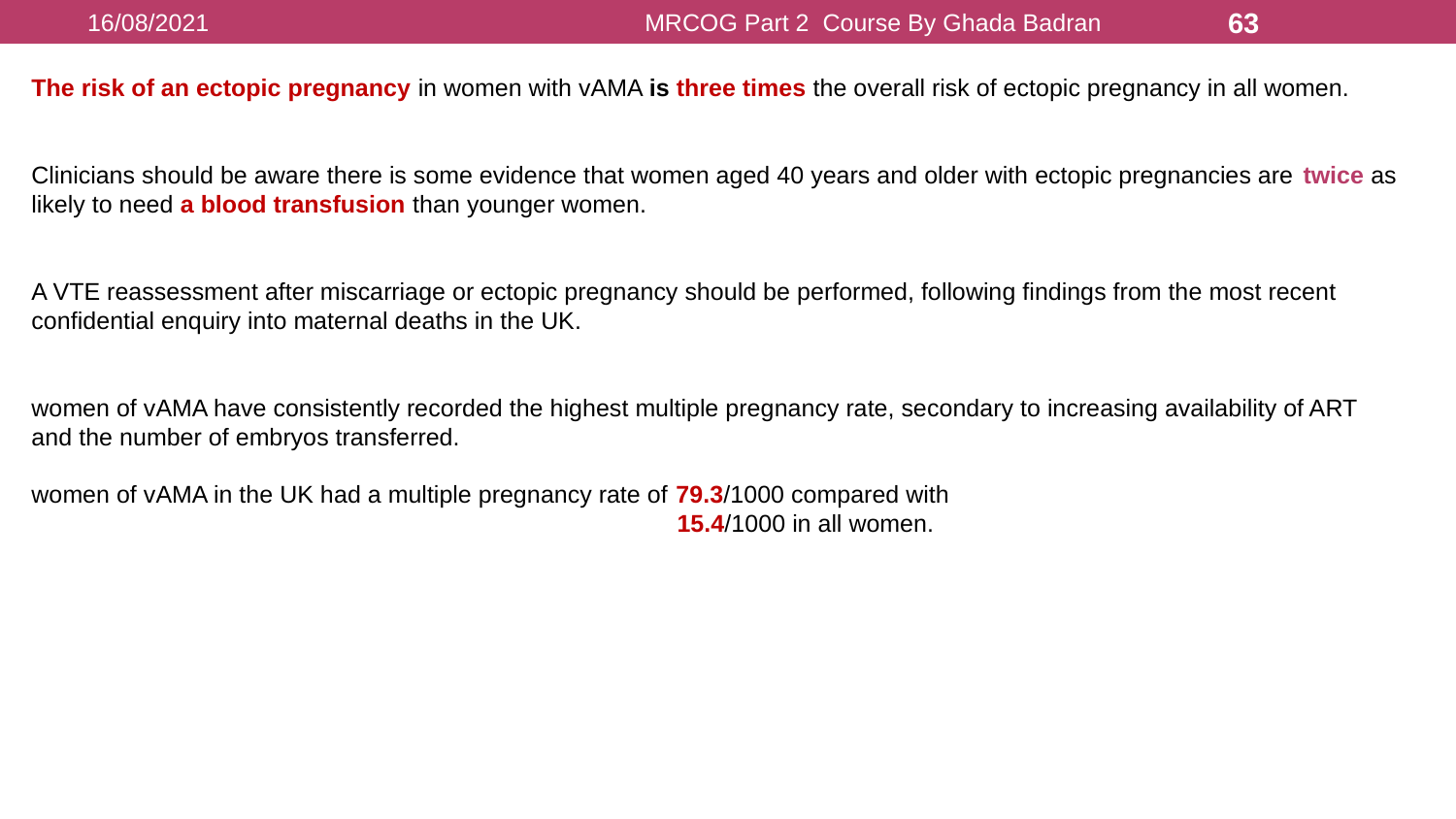

16/08/2021
MRCOG Part 2  Course By Ghada Badran
63
The risk of an ectopic pregnancy in women with vAMA is three times the overall risk of ectopic pregnancy in all women.

Clinicians should be aware there is some evidence that women aged 40 years and older with ectopic pregnancies are twice as likely to need a blood transfusion than younger women.

A VTE reassessment after miscarriage or ectopic pregnancy should be performed, following findings from the most recent confidential enquiry into maternal deaths in the UK.

women of vAMA have consistently recorded the highest multiple pregnancy rate, secondary to increasing availability of ART and the number of embryos transferred.

women of vAMA in the UK had a multiple pregnancy rate of 79.3/1000 compared with
                                                                                               15.4/1000 in all women.